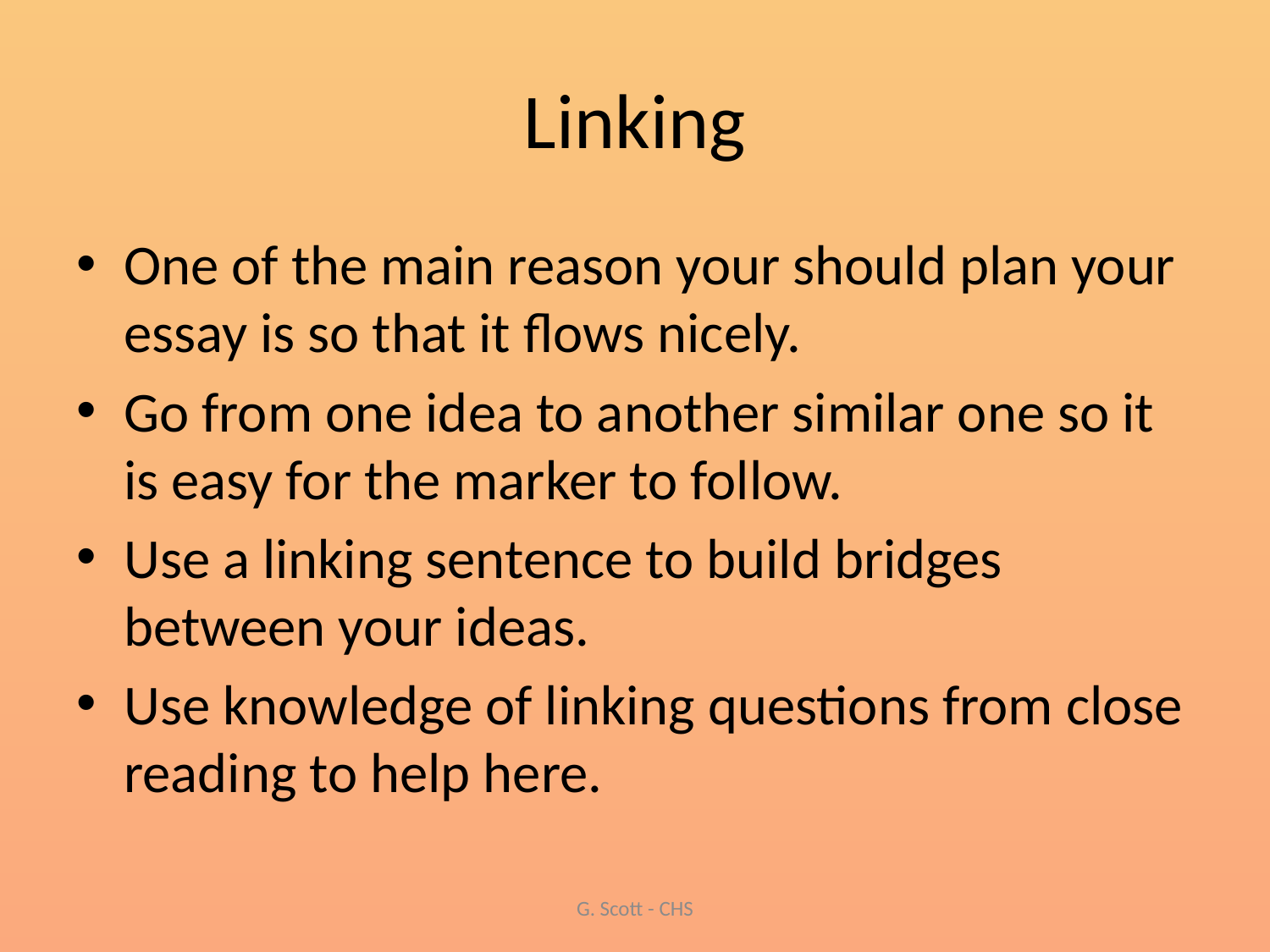

# Linking
One of the main reason your should plan your essay is so that it flows nicely.
Go from one idea to another similar one so it is easy for the marker to follow.
Use a linking sentence to build bridges between your ideas.
Use knowledge of linking questions from close reading to help here.

G. Scott - CHS